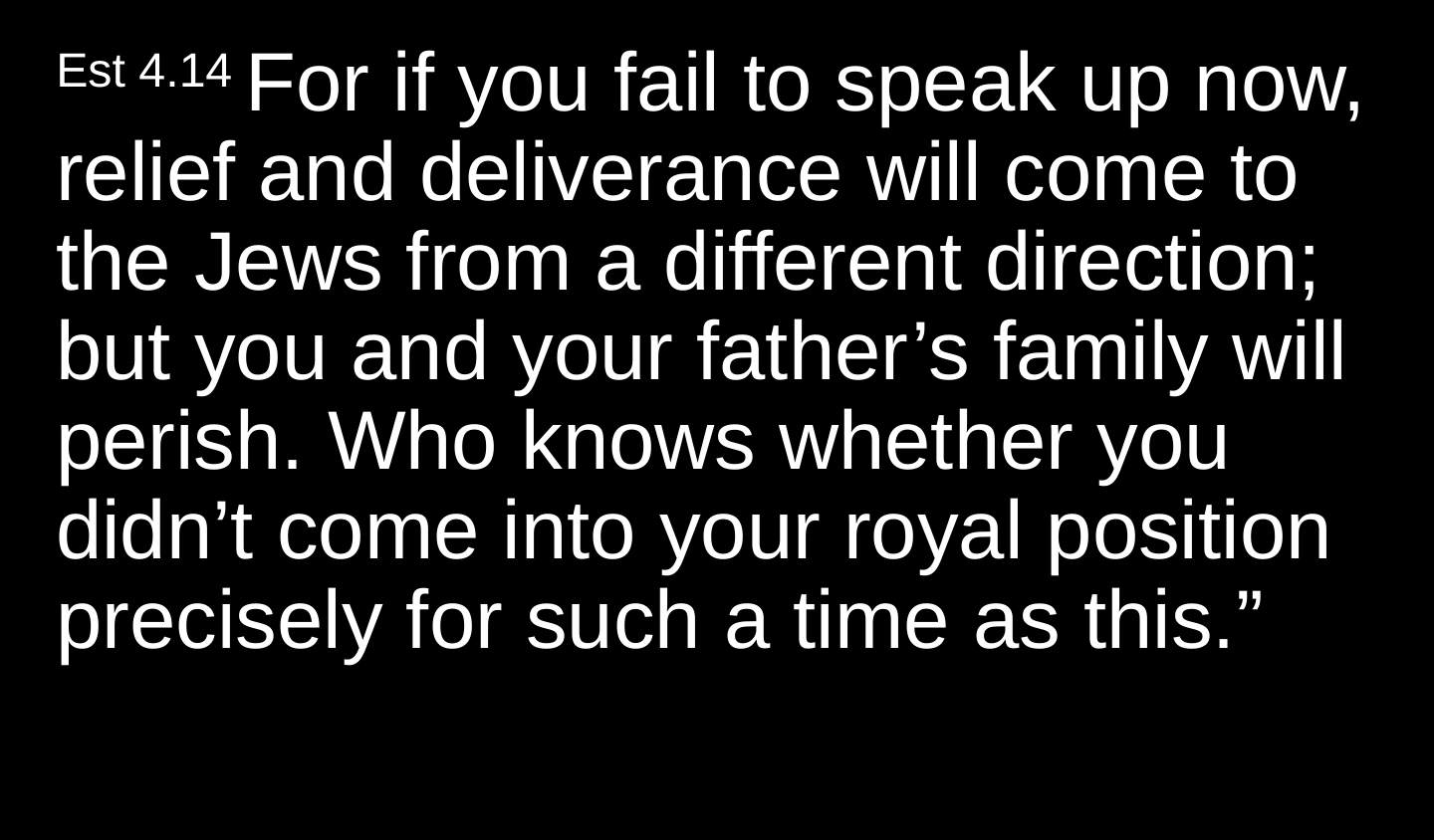

Est 4.14 For if you fail to speak up now, relief and deliverance will come to the Jews from a different direction; but you and your father’s family will perish. Who knows whether you didn’t come into your royal position precisely for such a time as this.”